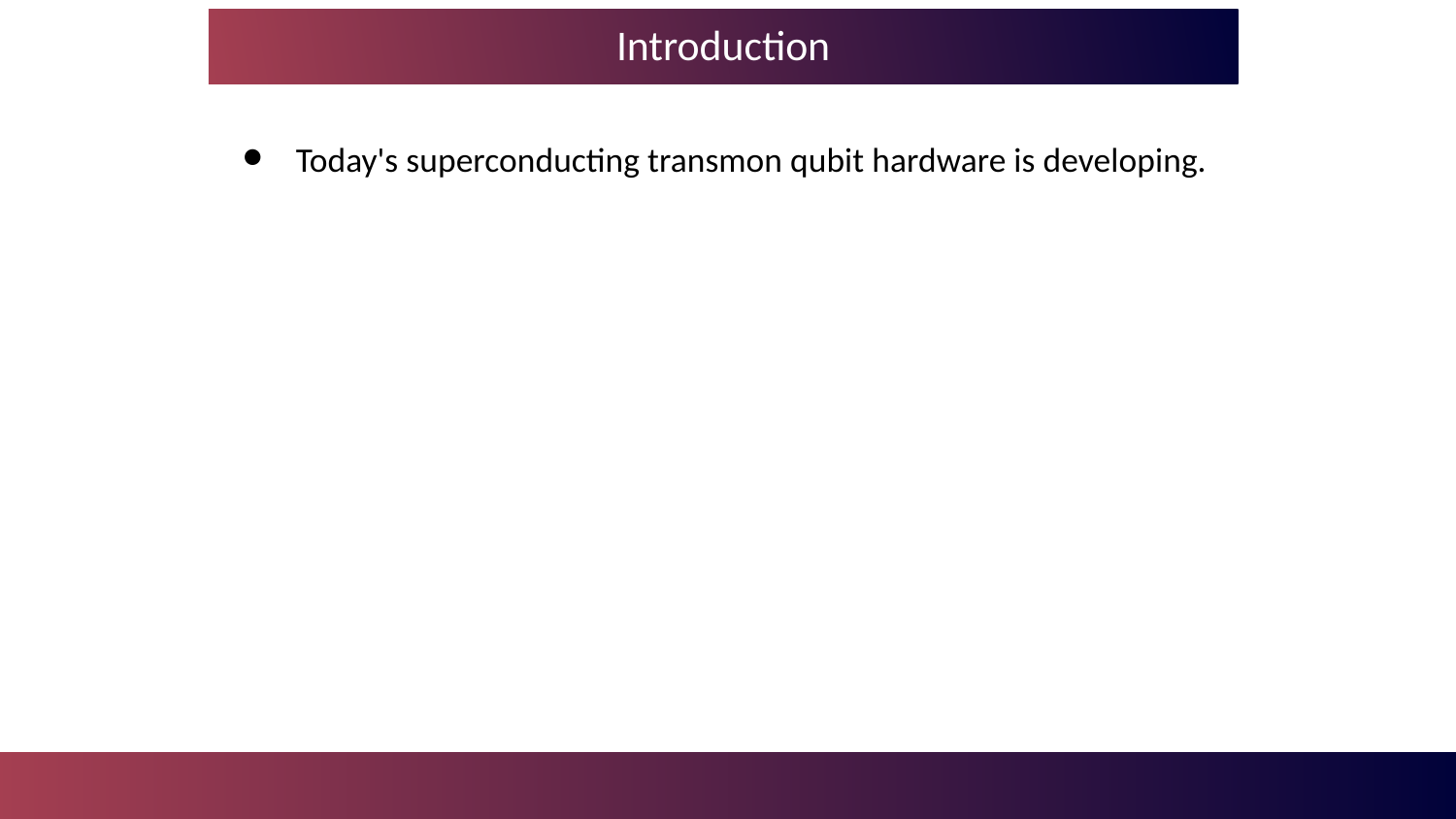

# Introduction
Today's superconducting transmon qubit hardware is developing.